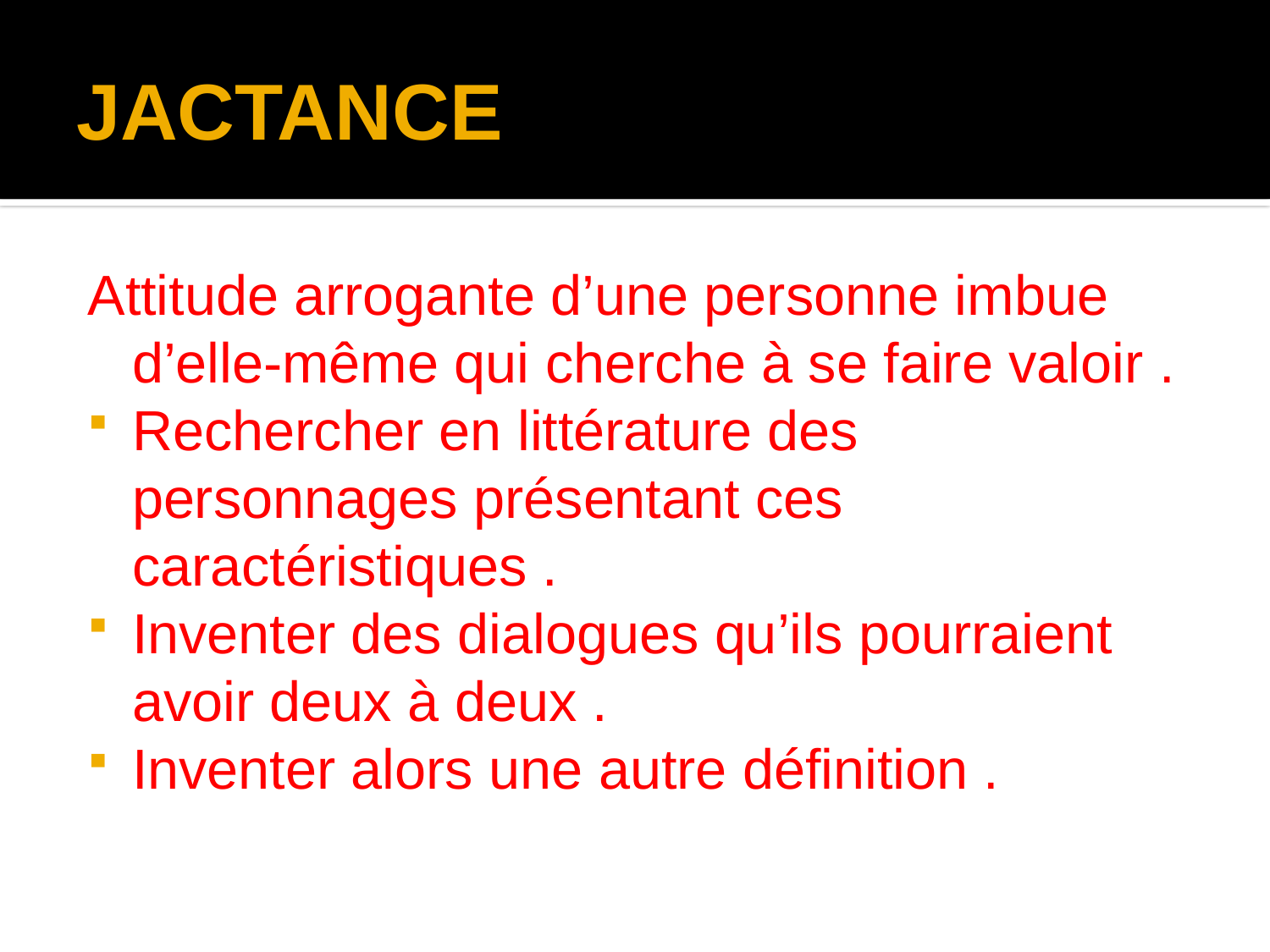

# JACTANCE
Attitude arrogante d’une personne imbue d’elle-même qui cherche à se faire valoir .
Rechercher en littérature des personnages présentant ces caractéristiques .
Inventer des dialogues qu’ils pourraient avoir deux à deux .
Inventer alors une autre définition .